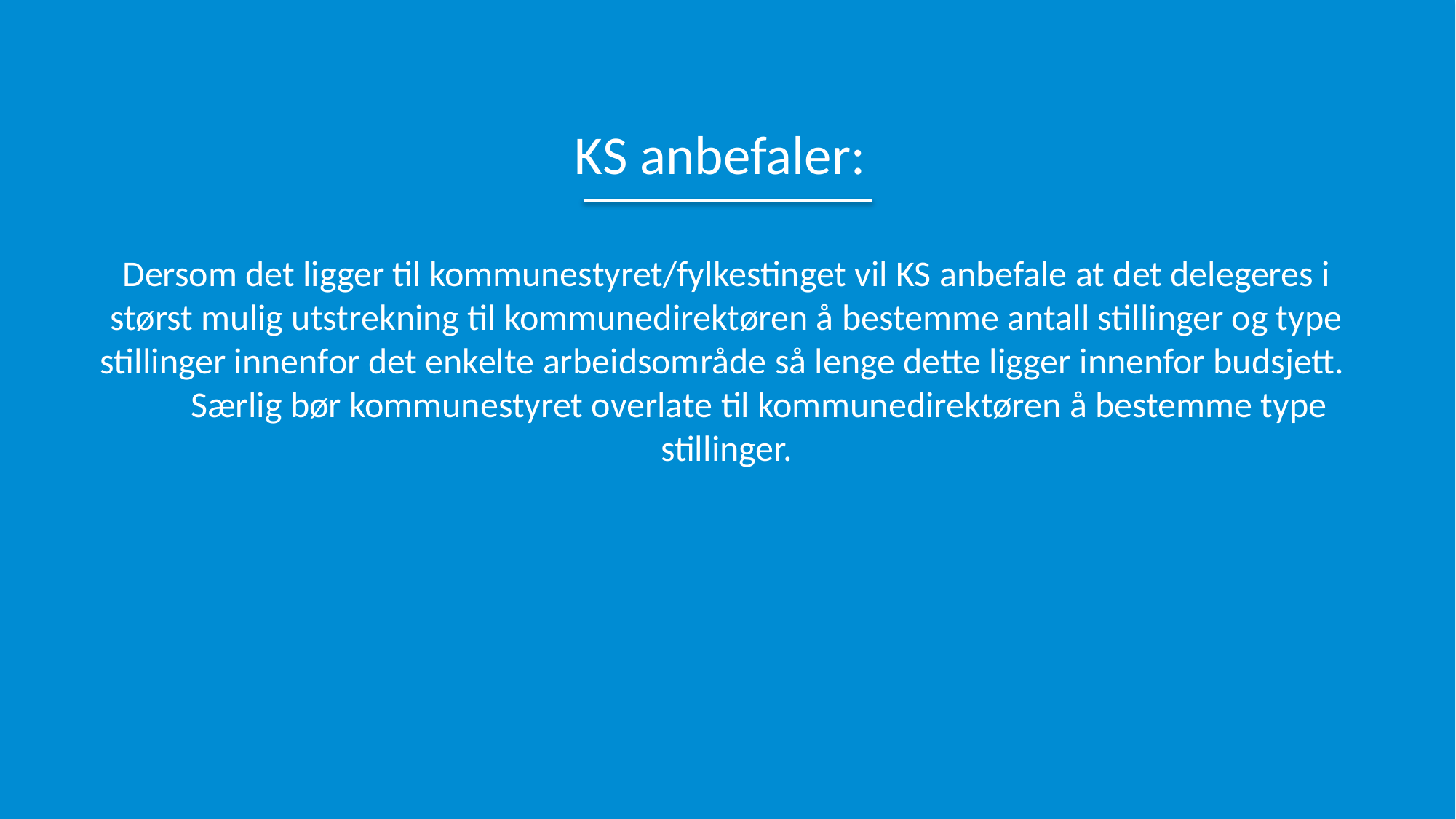

KS anbefaler:
# Dersom det ligger til kommunestyret/fylkestinget vil KS anbefale at det delegeres i størst mulig utstrekning til kommunedirektøren å bestemme antall stillinger og type stillinger innenfor det enkelte arbeidsområde så lenge dette ligger innenfor budsjett. Særlig bør kommunestyret overlate til kommunedirektøren å bestemme type stillinger.